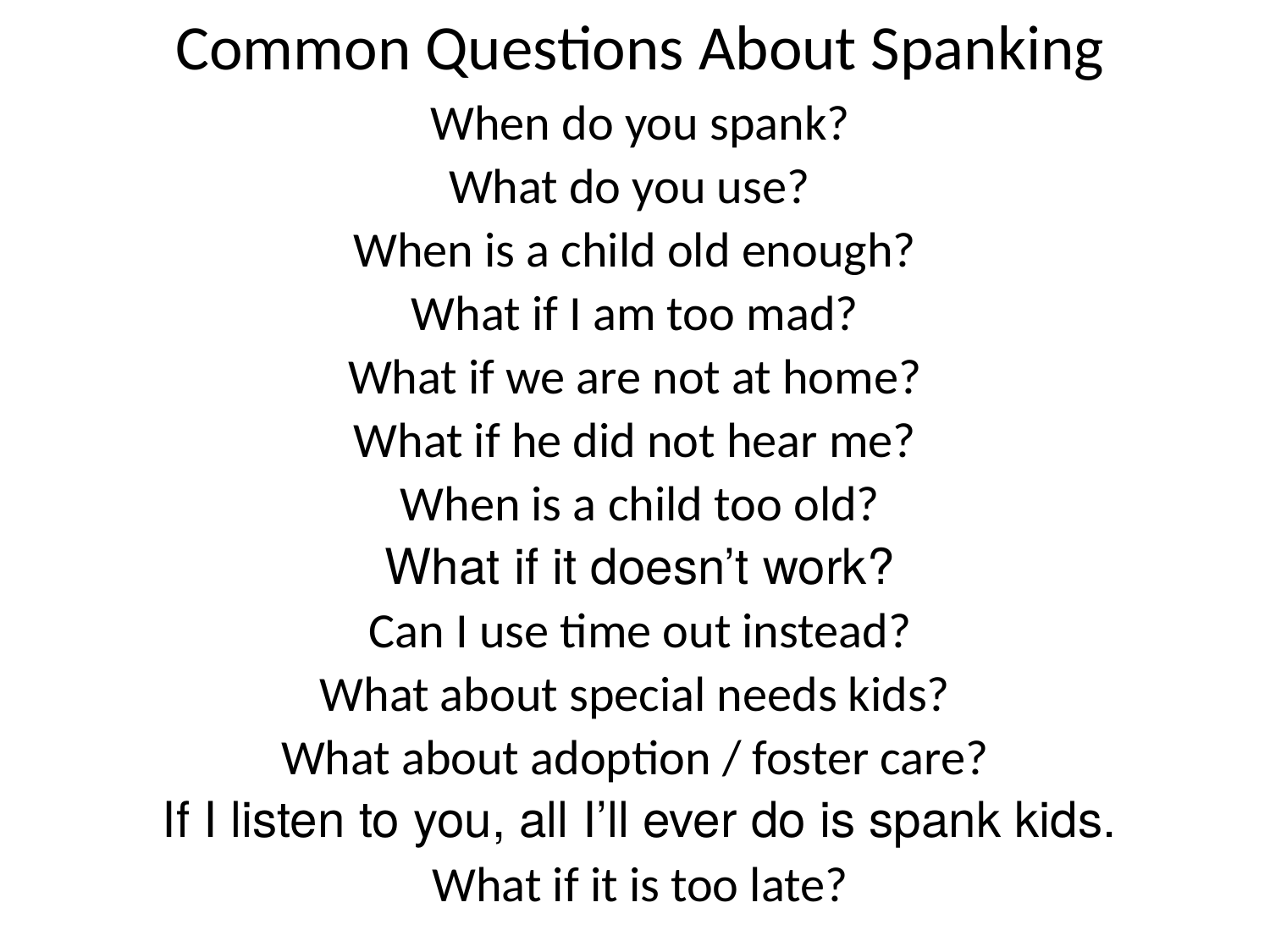

Common Questions About Spanking
When do you spank?
What do you use?
When is a child old enough?
What if I am too mad?
What if we are not at home?
What if he did not hear me?
When is a child too old?
What if it doesn’t work?
Can I use time out instead?
What about special needs kids?
What about adoption / foster care?
If I listen to you, all I’ll ever do is spank kids.
What if it is too late?